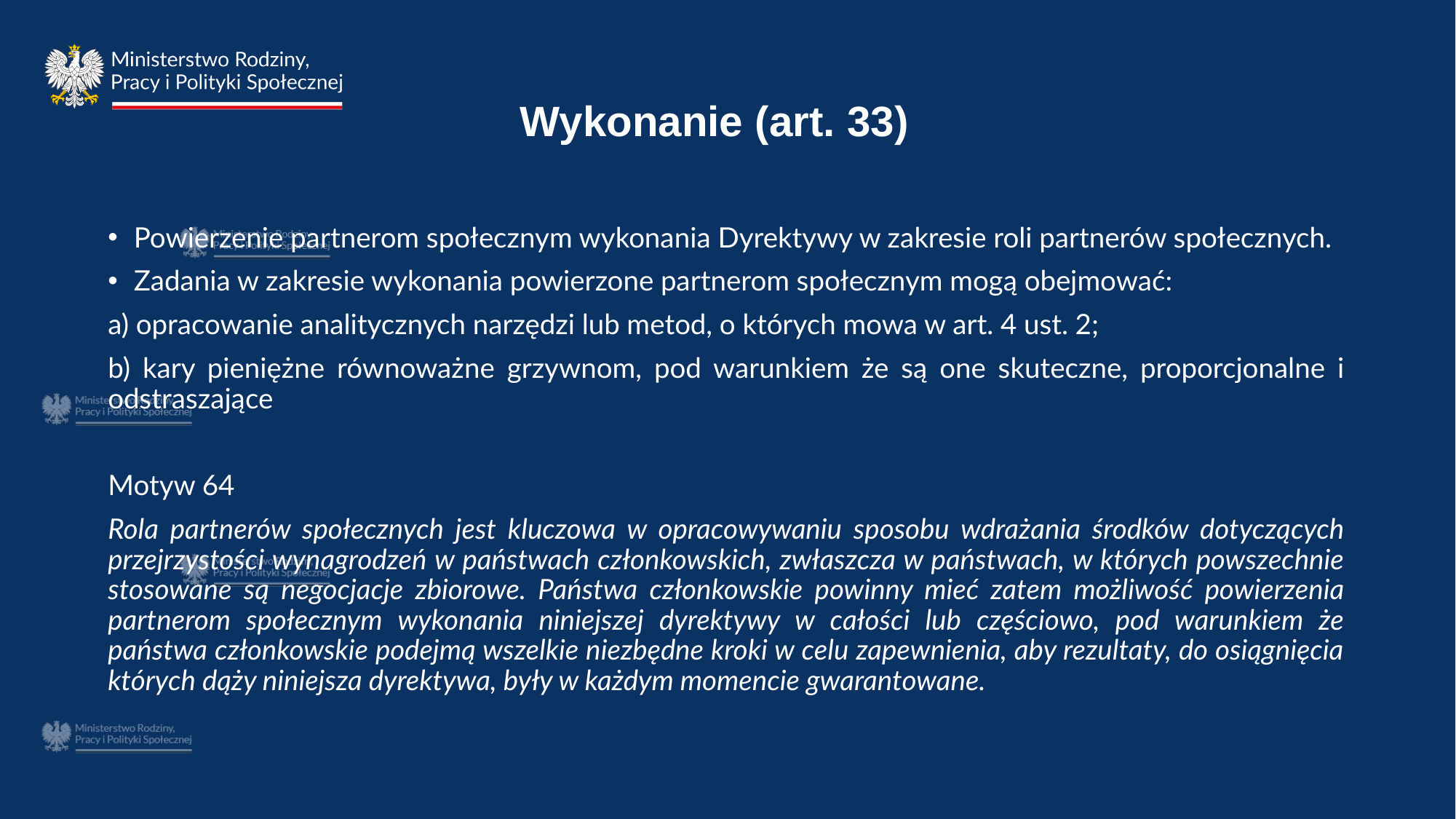

# Wykonanie (art. 33)
Powierzenie partnerom społecznym wykonania Dyrektywy w zakresie roli partnerów społecznych.
Zadania w zakresie wykonania powierzone partnerom społecznym mogą obejmować:
a) opracowanie analitycznych narzędzi lub metod, o których mowa w art. 4 ust. 2;
b) kary pieniężne równoważne grzywnom, pod warunkiem że są one skuteczne, proporcjonalne i odstraszające

Motyw 64
Rola partnerów społecznych jest kluczowa w opracowywaniu sposobu wdrażania środków dotyczących przejrzystości wynagrodzeń w państwach członkowskich, zwłaszcza w państwach, w których powszechnie stosowane są negocjacje zbiorowe. Państwa członkowskie powinny mieć zatem możliwość powierzenia partnerom społecznym wykonania niniejszej dyrektywy w całości lub częściowo, pod warunkiem że państwa członkowskie podejmą wszelkie niezbędne kroki w celu zapewnienia, aby rezultaty, do osiągnięcia których dąży niniejsza dyrektywa, były w każdym momencie gwarantowane.